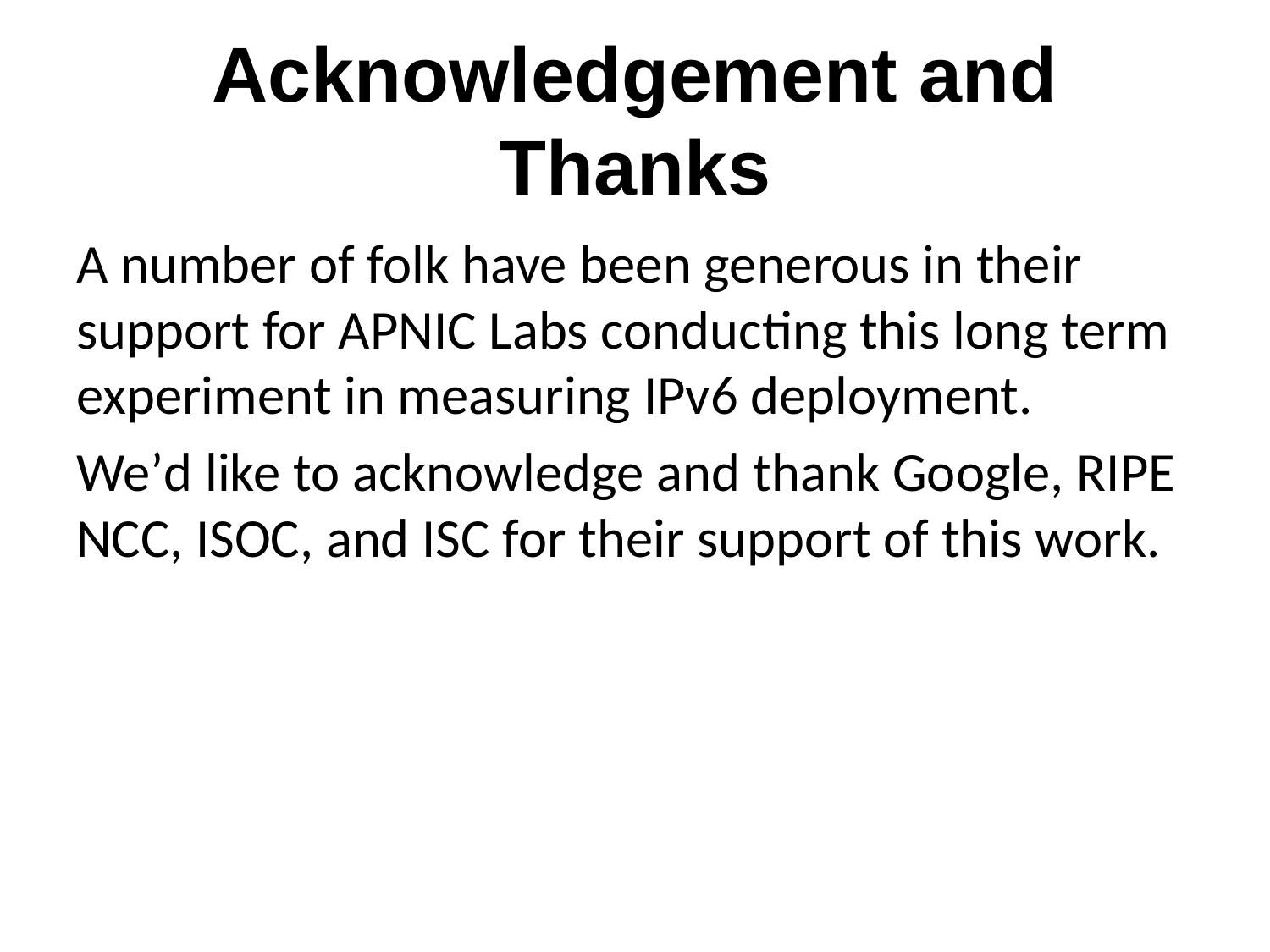

# Acknowledgement and Thanks
A number of folk have been generous in their support for APNIC Labs conducting this long term experiment in measuring IPv6 deployment.
We’d like to acknowledge and thank Google, RIPE NCC, ISOC, and ISC for their support of this work.